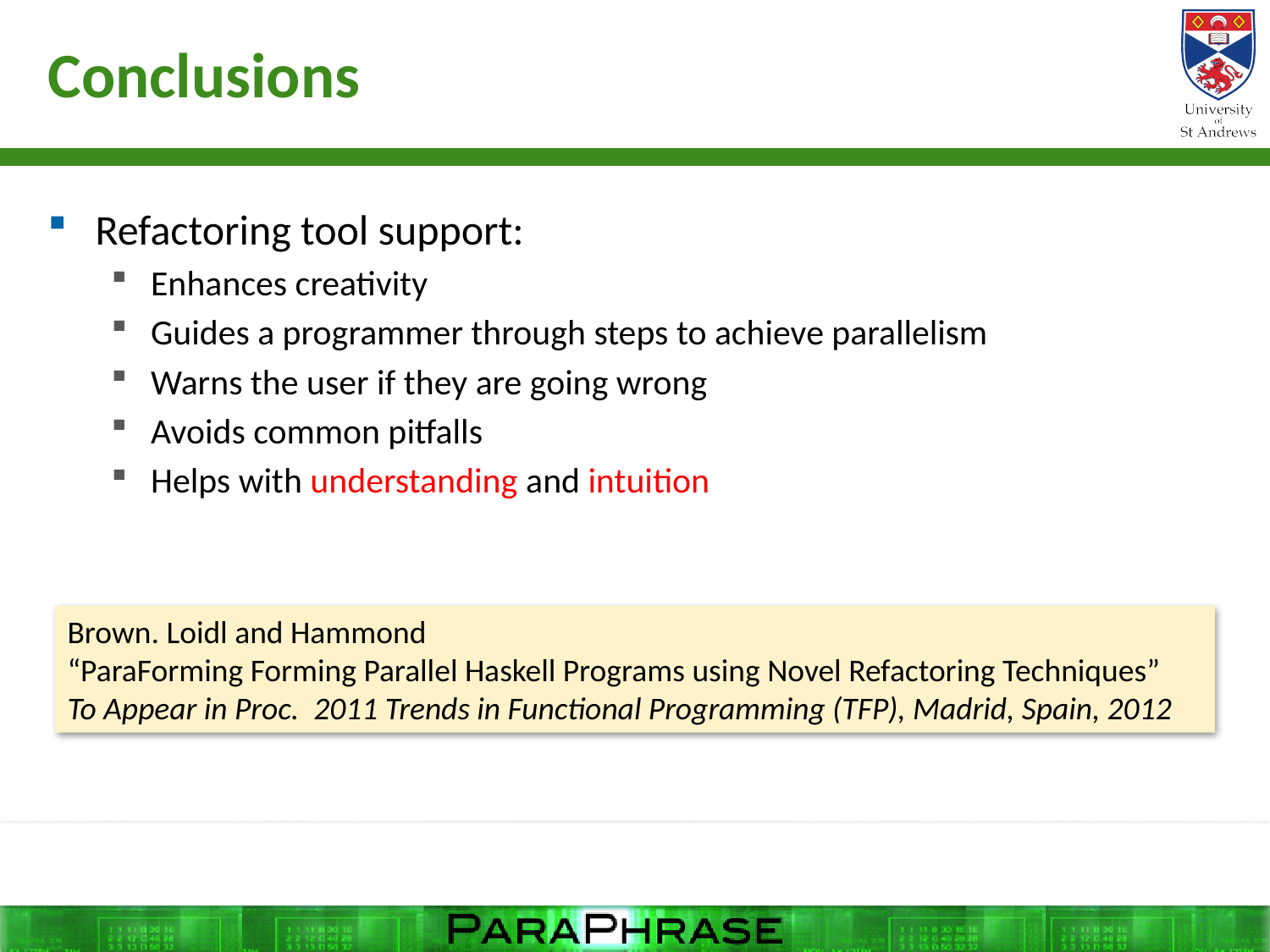

# Conclusions
Refactoring tool support:
Enhances creativity
Guides a programmer through steps to achieve parallelism
Warns the user if they are going wrong
Avoids common pitfalls
Helps with understanding and intuition

Brown. Loidl and Hammond
“ParaForming Forming Parallel Haskell Programs using Novel Refactoring Techniques”
To Appear in Proc.  2011 Trends in Functional Programming (TFP), Madrid, Spain, 2012